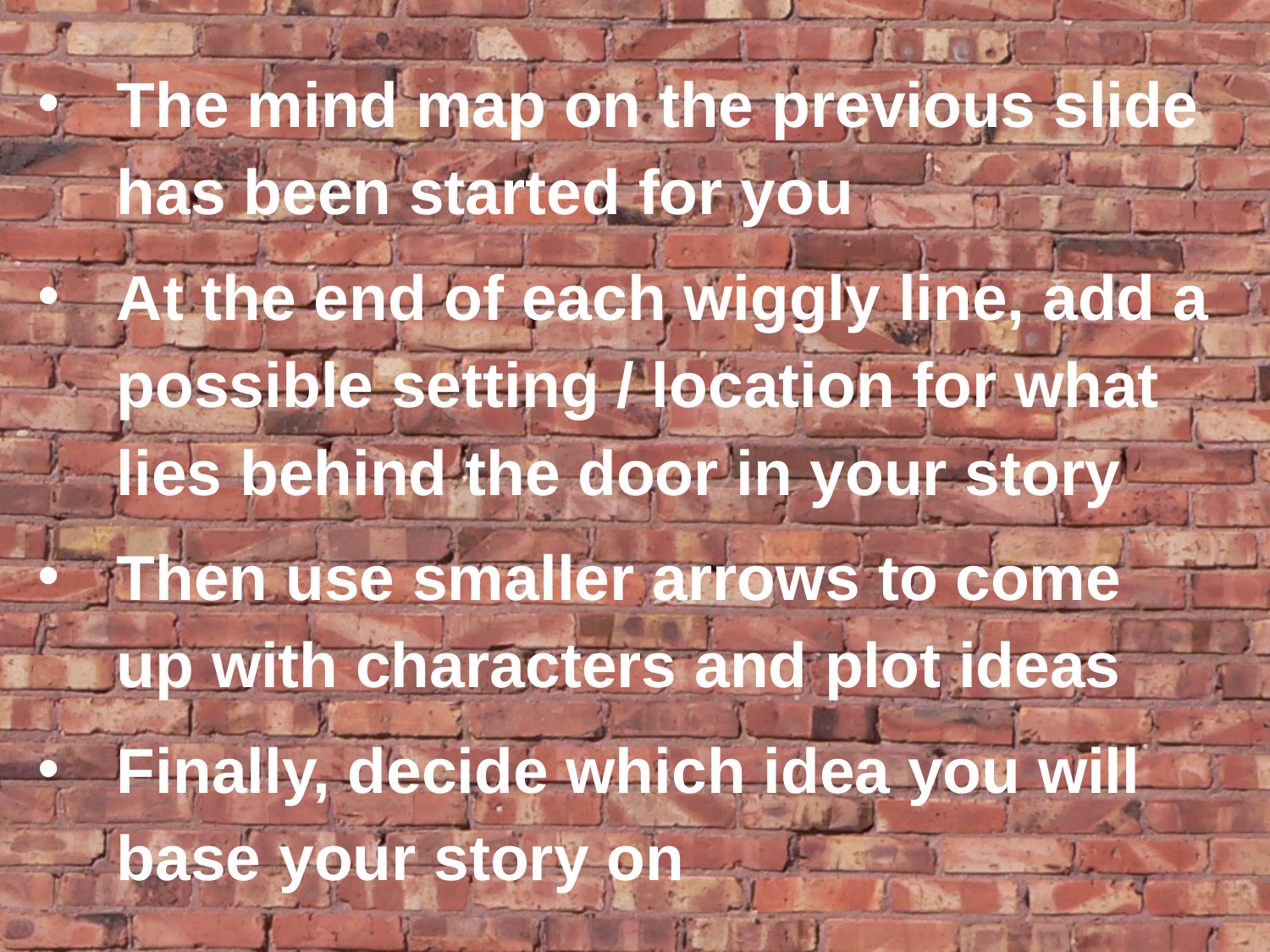

The mind map on the previous slide has been started for you
At the end of each wiggly line, add a possible setting / location for what lies behind the door in your story
Then use smaller arrows to come up with characters and plot ideas
Finally, decide which idea you will base your story on